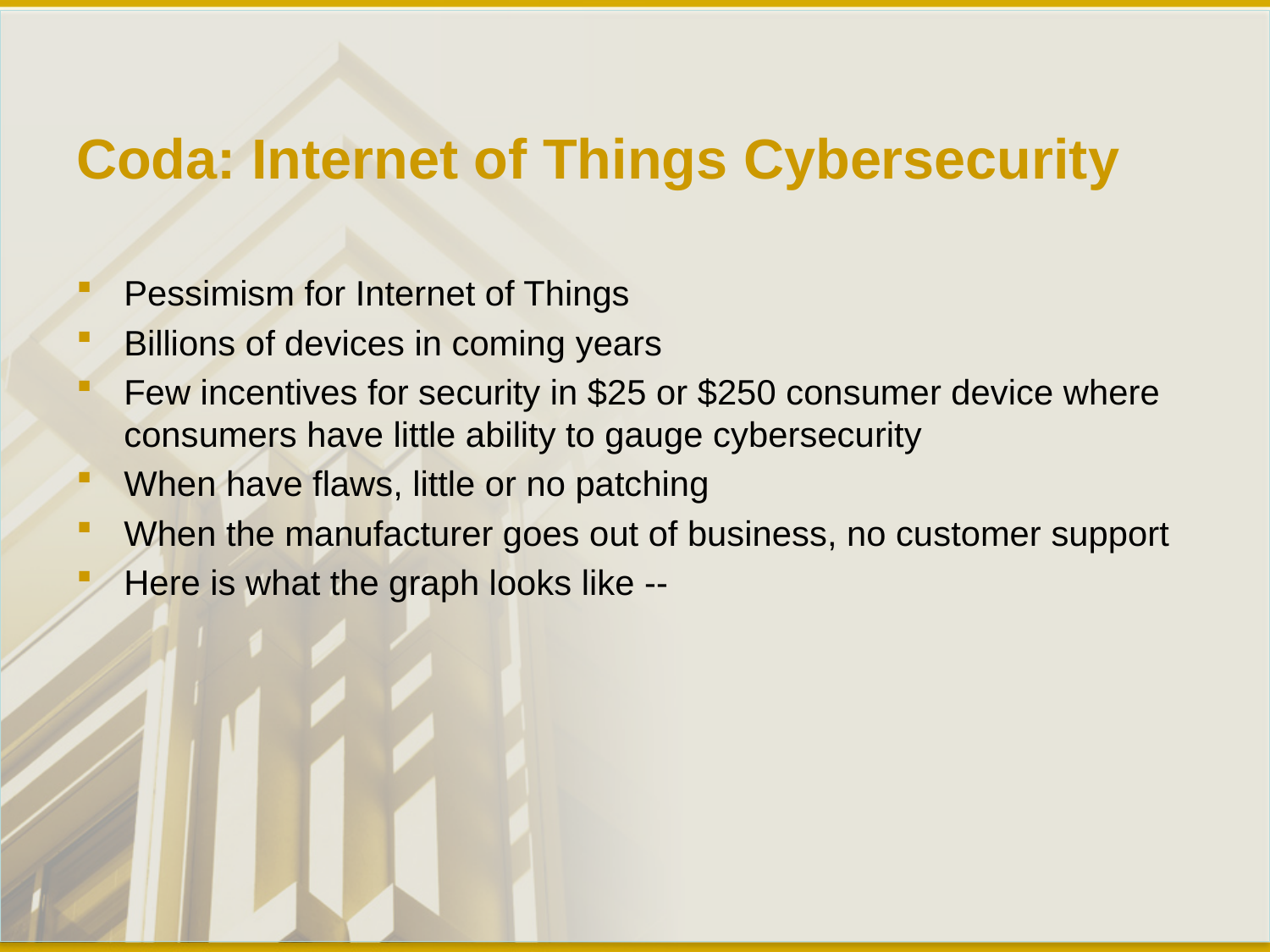

# Coda: Internet of Things Cybersecurity
Pessimism for Internet of Things
Billions of devices in coming years
Few incentives for security in $25 or $250 consumer device where consumers have little ability to gauge cybersecurity
When have flaws, little or no patching
When the manufacturer goes out of business, no customer support
Here is what the graph looks like --